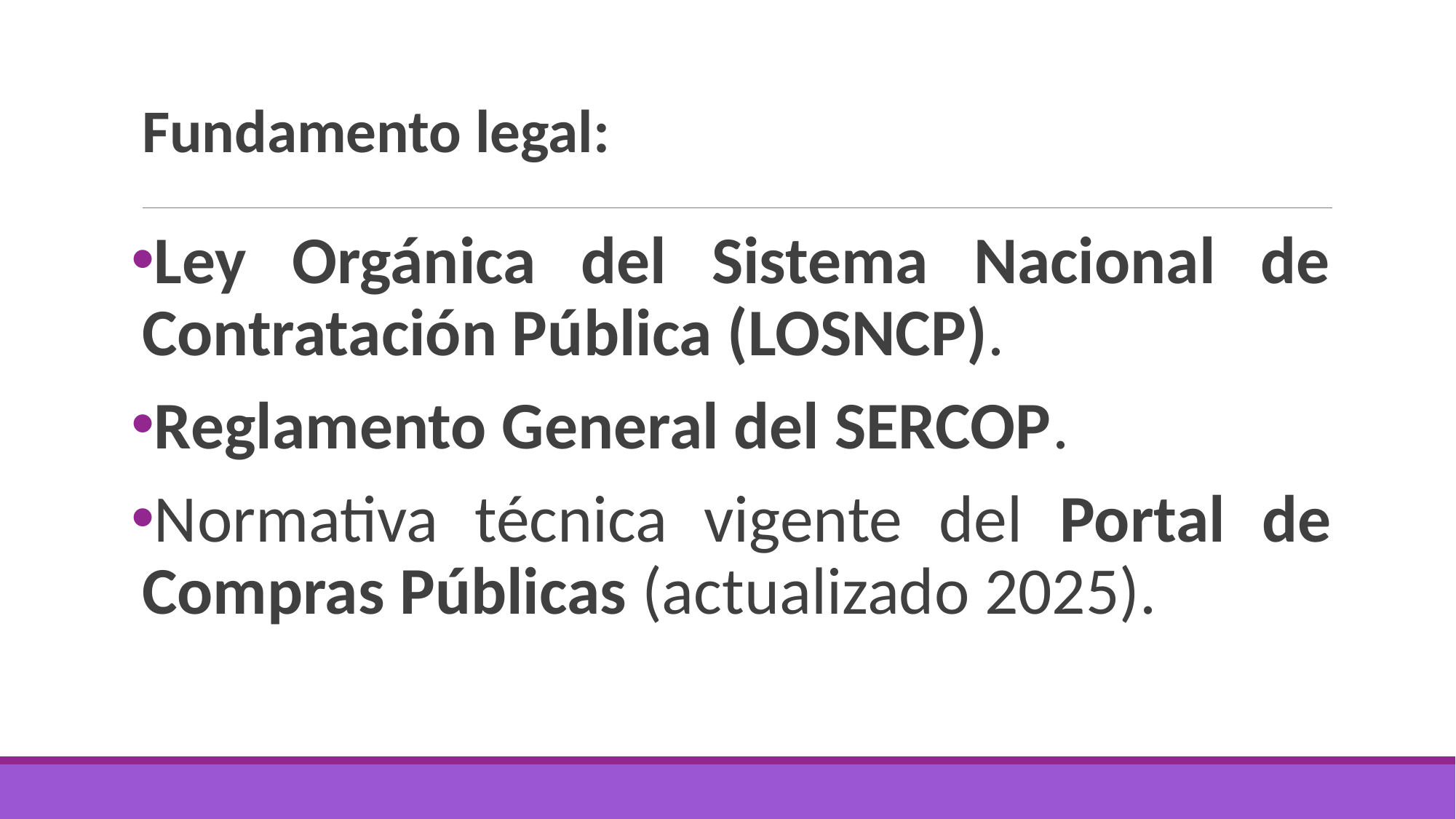

# Fundamento legal:
Ley Orgánica del Sistema Nacional de Contratación Pública (LOSNCP).
Reglamento General del SERCOP.
Normativa técnica vigente del Portal de Compras Públicas (actualizado 2025).